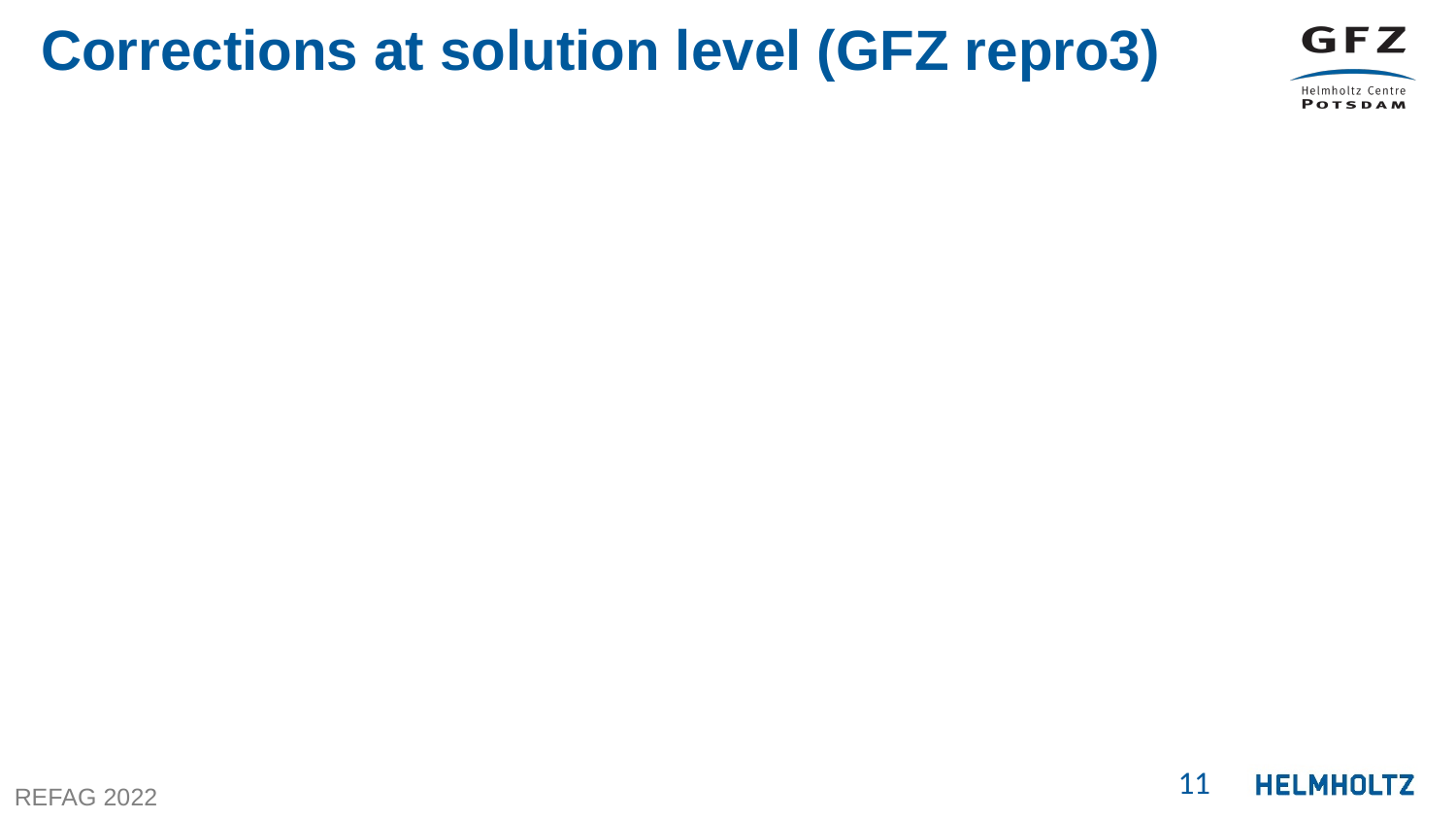

# Corrections at solution level (GFZ repro3)